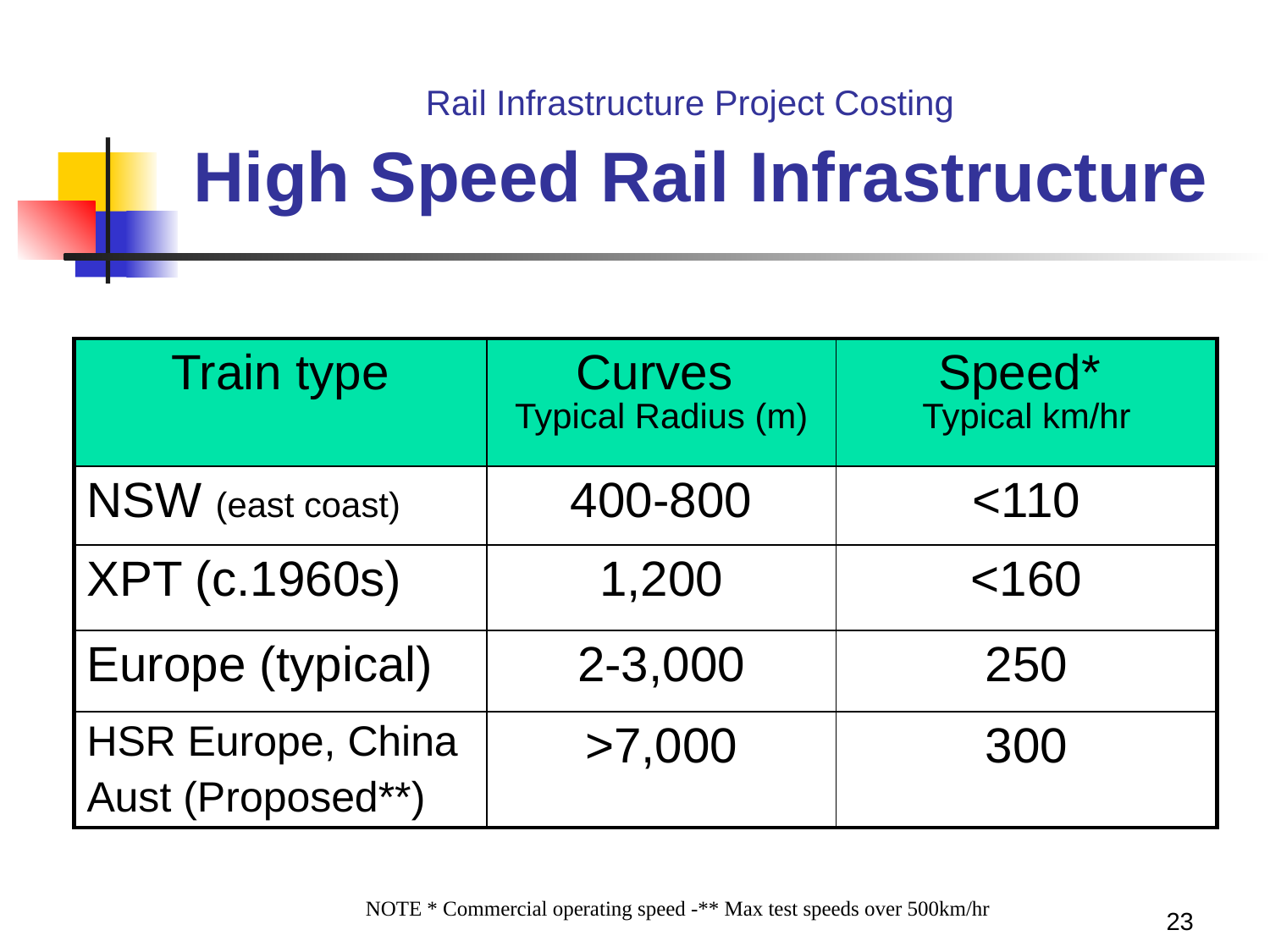

# Rail Infrastructure Project Costing High Speed Rail Infrastructure
| Train type | Curves Typical Radius (m) | Speed\* Typical km/hr |
| --- | --- | --- |
| NSW (east coast) | 400-800 | <110 |
| XPT (c.1960s) | 1,200 | <160 |
| Europe (typical) | 2-3,000 | 250 |
| HSR Europe, China Aust (Proposed\*\*) | >7,000 | 300 |

23
NOTE * Commercial operating speed -** Max test speeds over 500km/hr